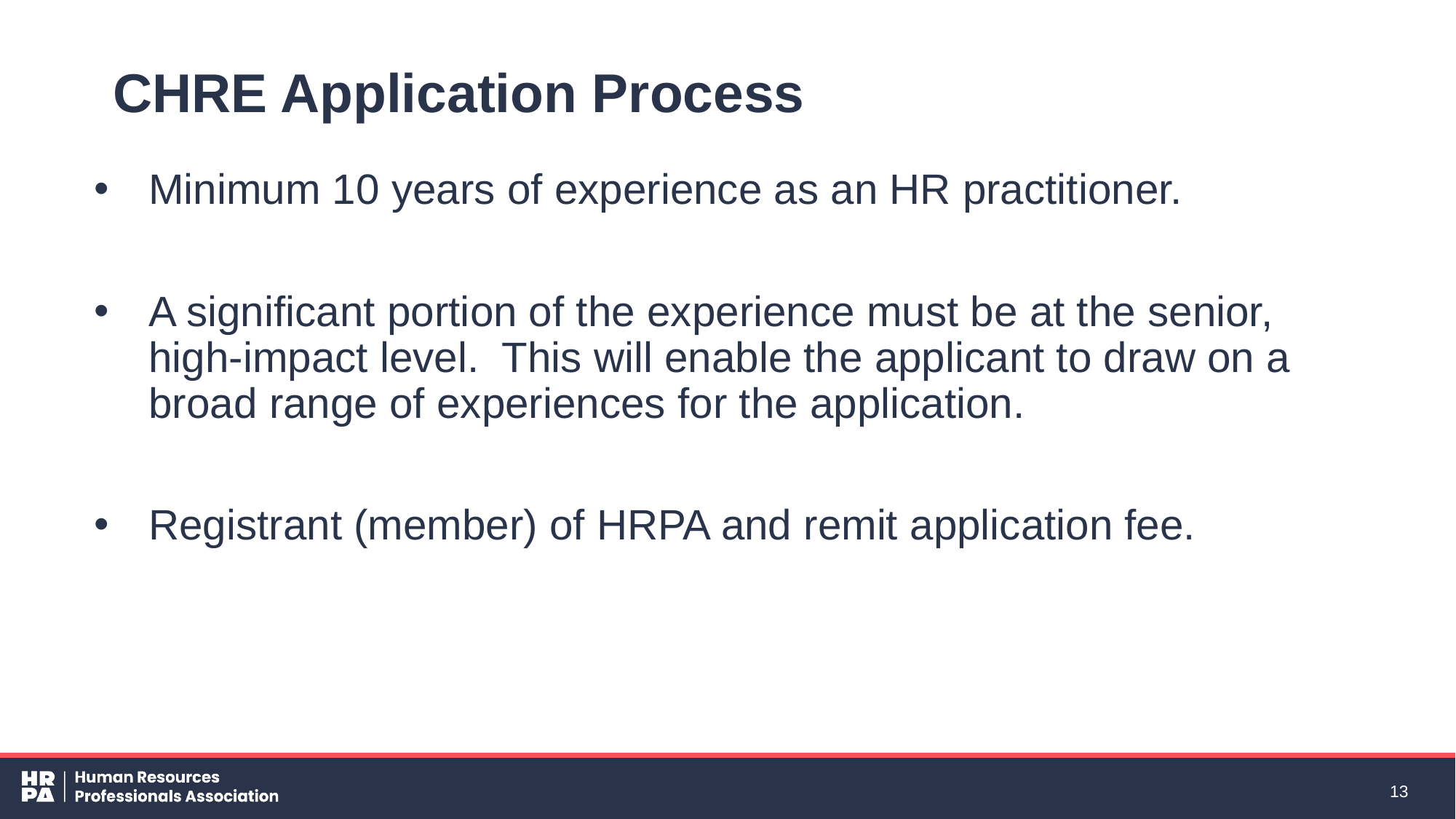

# CHRE Application Process
Minimum 10 years of experience as an HR practitioner.

A significant portion of the experience must be at the senior, high-impact level.  This will enable the applicant to draw on a broad range of experiences for the application.

Registrant (member) of HRPA and remit application fee.
13